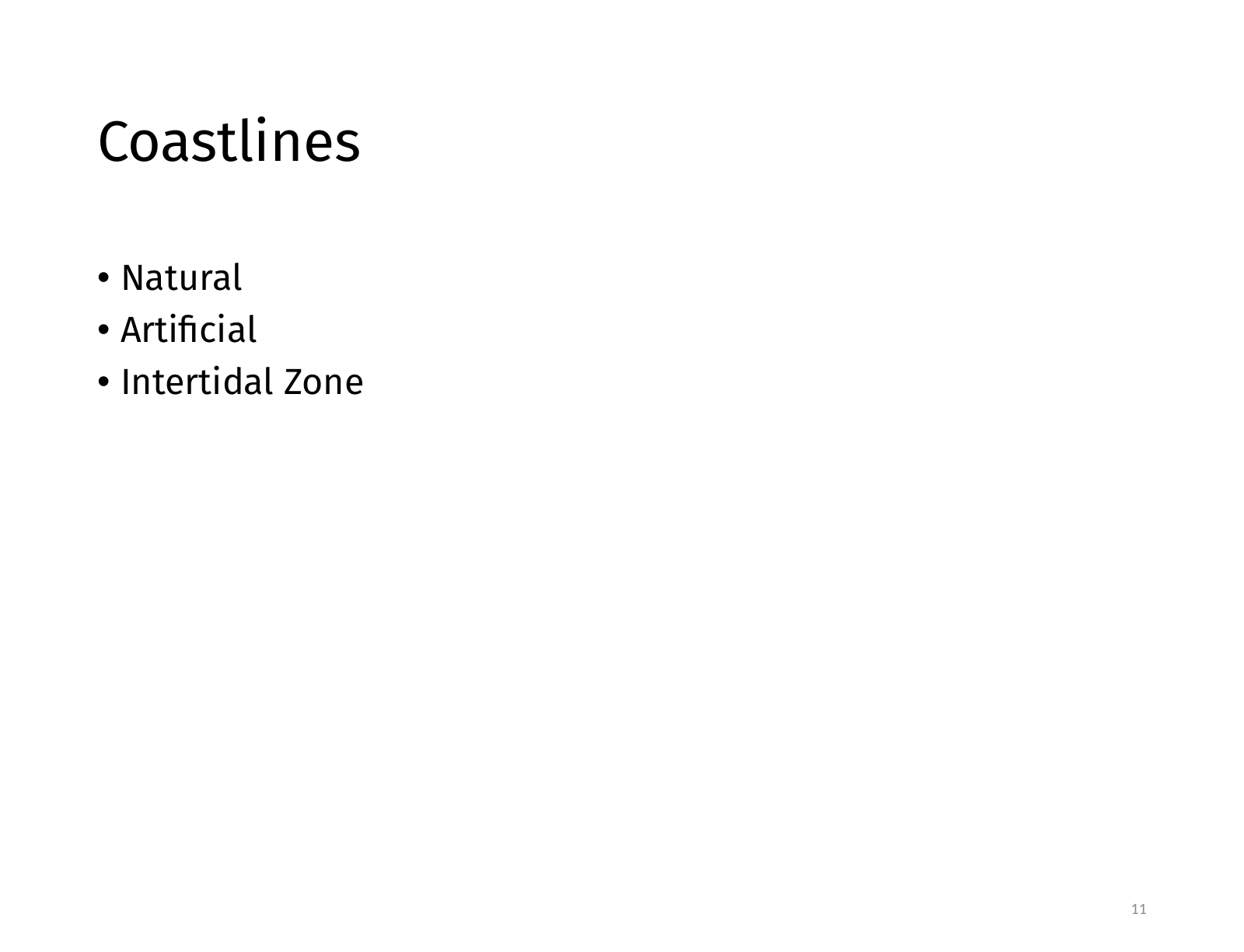

# Coastlines
Natural
Artificial
Intertidal Zone

11